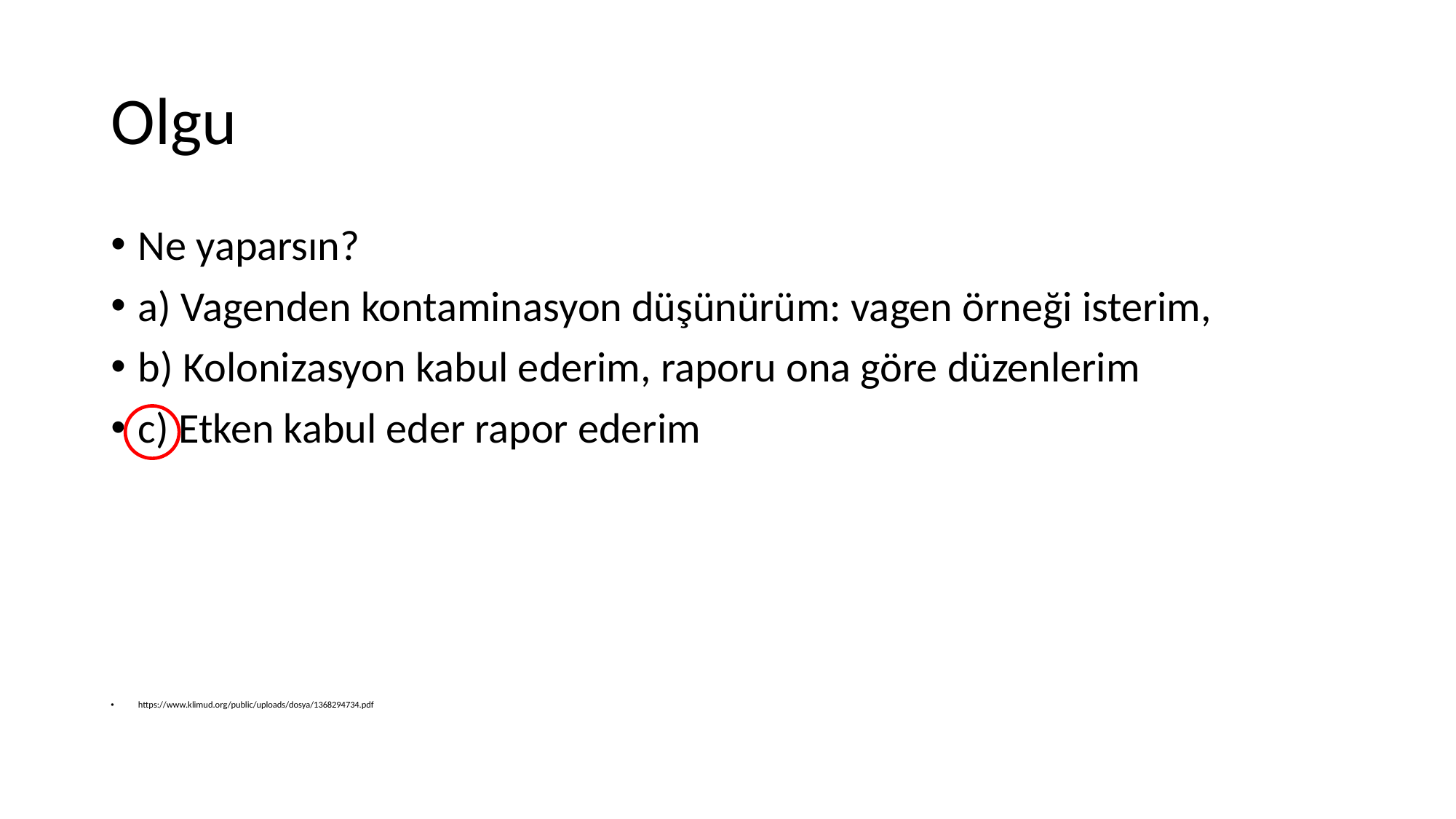

# Olgu
Ne yaparsın?
a) Vagenden kontaminasyon düşünürüm: vagen örneği isterim,
b) Kolonizasyon kabul ederim, raporu ona göre düzenlerim
c) Etken kabul eder rapor ederim

https://www.klimud.org/public/uploads/dosya/1368294734.pdf